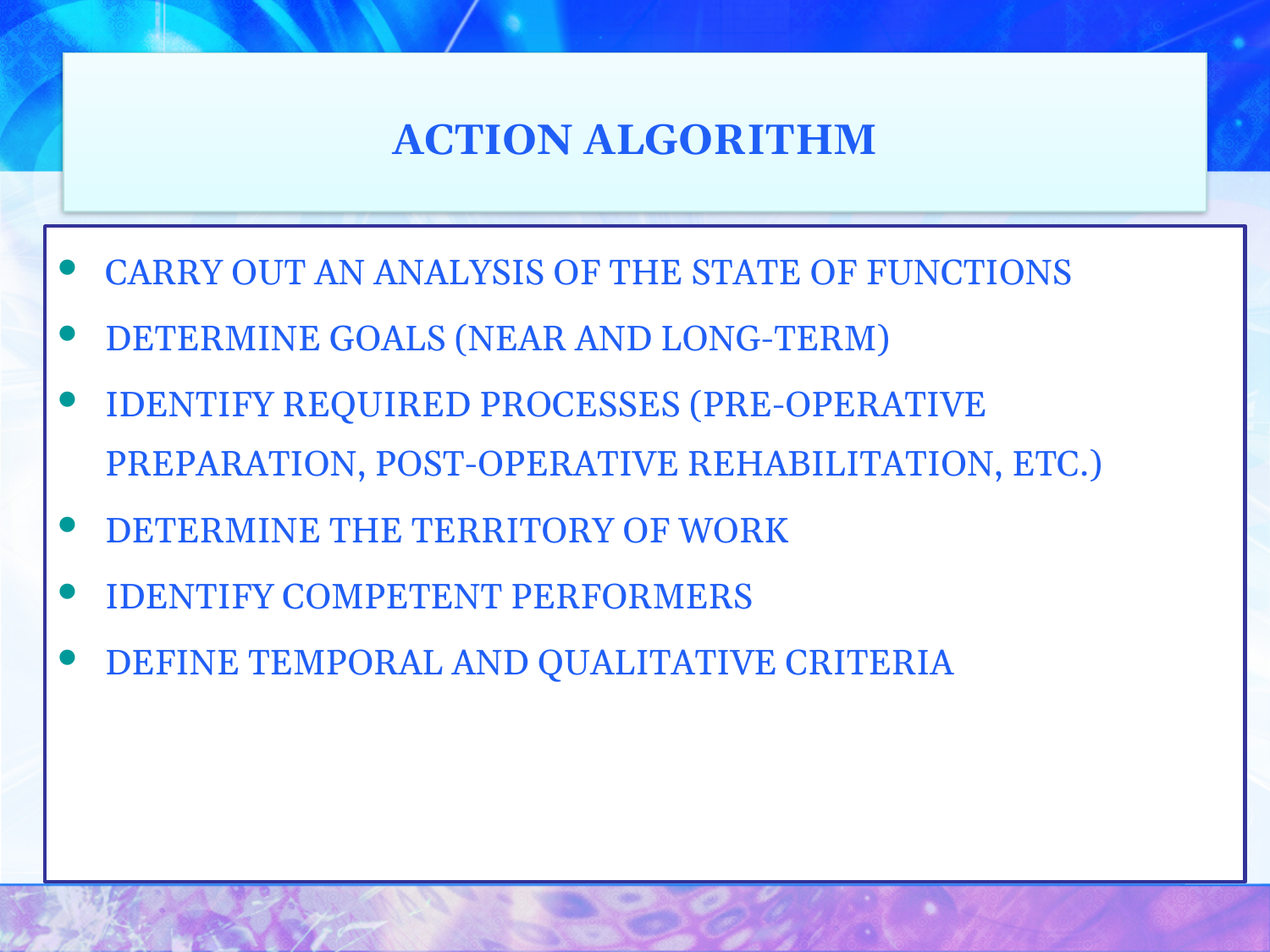

ACTION ALGORITHM
CARRY OUT AN ANALYSIS OF THE STATE OF FUNCTIONS
DETERMINE GOALS (NEAR AND LONG-TERM)
IDENTIFY REQUIRED PROCESSES (PRE-OPERATIVE PREPARATION, POST-OPERATIVE REHABILITATION, ETC.)
DETERMINE THE TERRITORY OF WORK
IDENTIFY COMPETENT PERFORMERS
DEFINE TEMPORAL AND QUALITATIVE CRITERIA